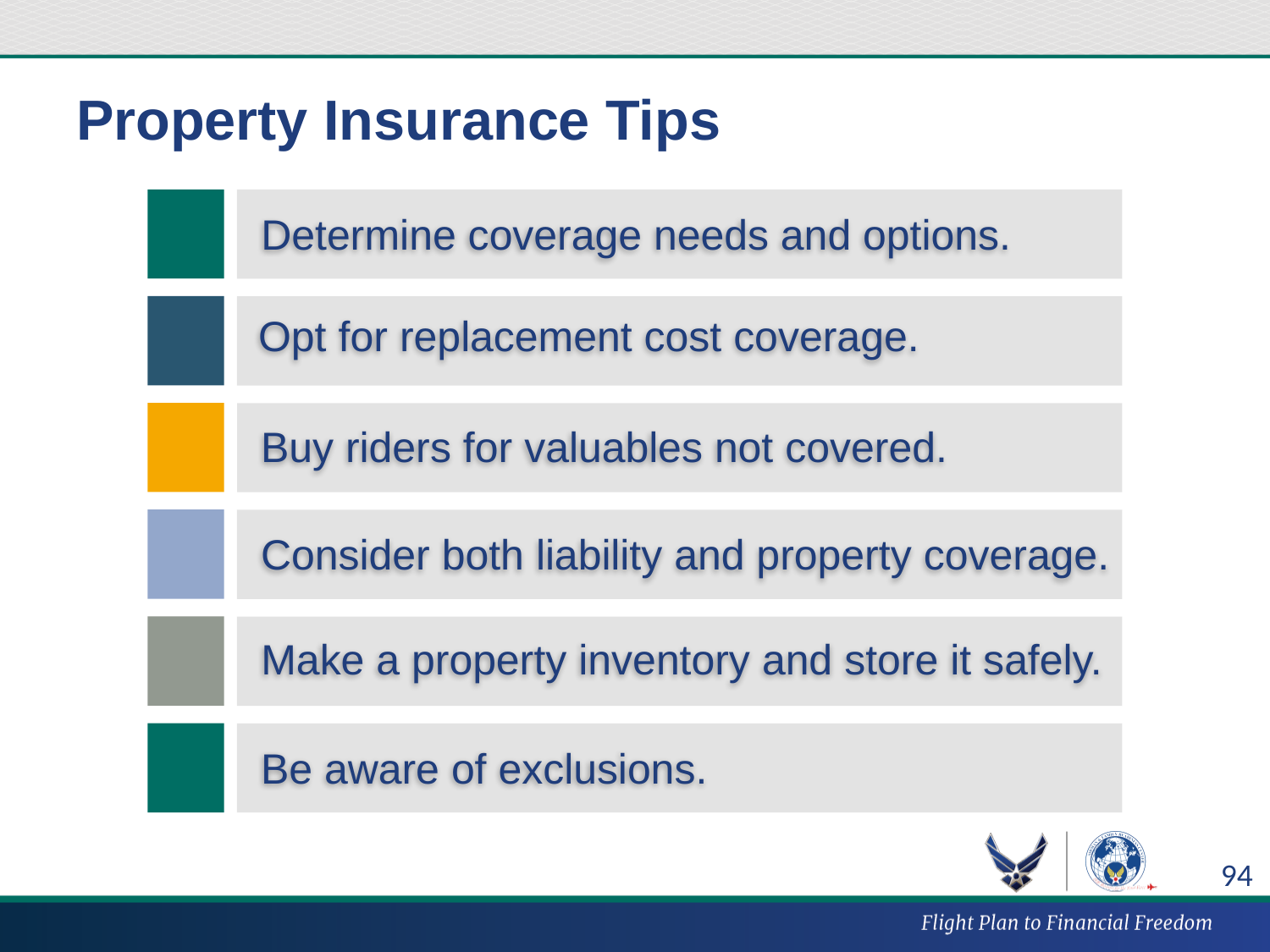

# Property Insurance Tips

Determine coverage needs and options.

Opt for replacement cost coverage.

Buy riders for valuables not covered.

Consider both liability and property coverage.

Make a property inventory and store it safely.

Be aware of exclusions.